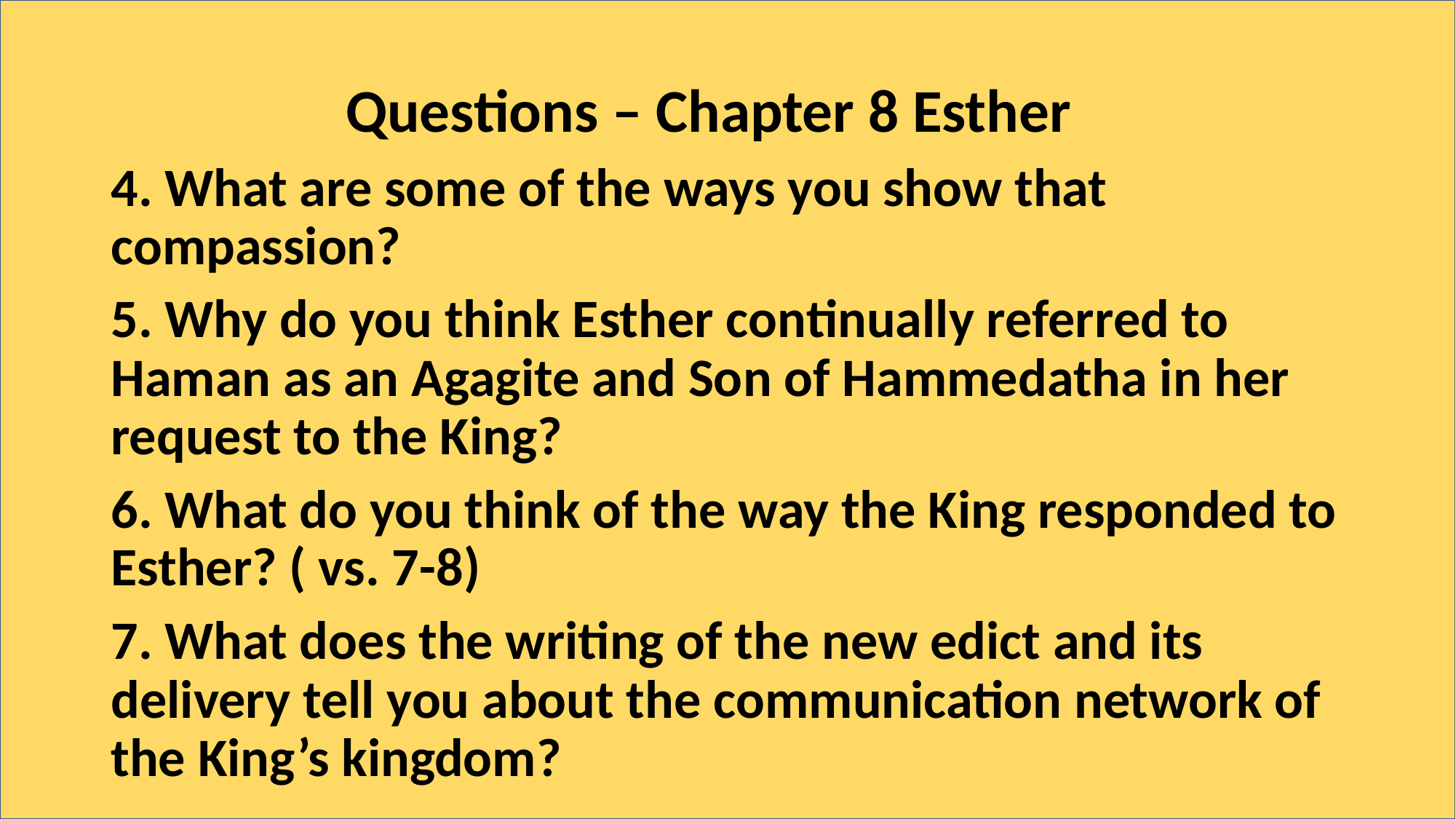

# Questions – Chapter 8 Esther
4. What are some of the ways you show that compassion?
5. Why do you think Esther continually referred to Haman as an Agagite and Son of Hammedatha in her request to the King?
6. What do you think of the way the King responded to Esther? ( vs. 7-8)
7. What does the writing of the new edict and its delivery tell you about the communication network of the King’s kingdom?